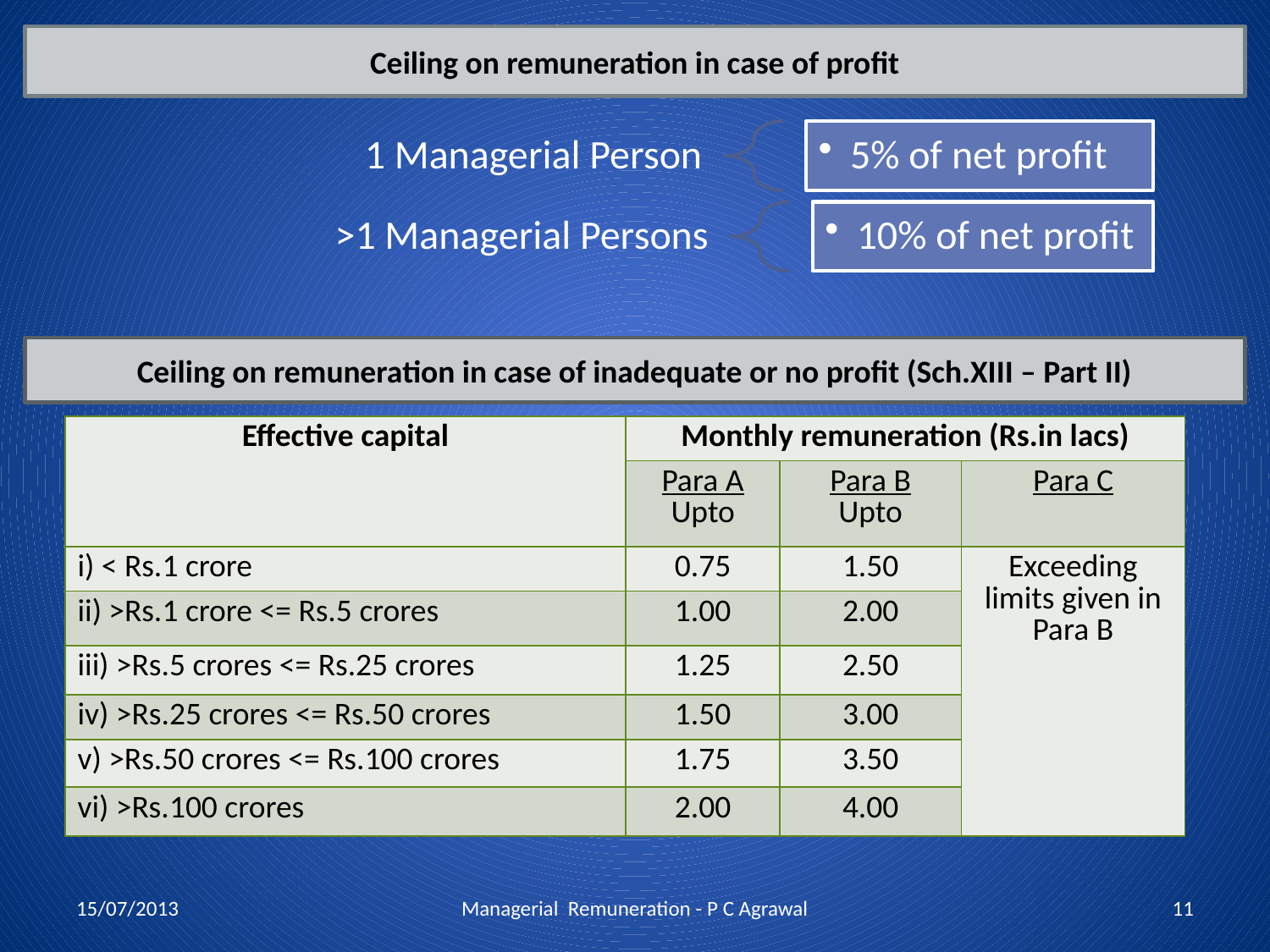

Ceiling on remuneration in case of profit
1 Managerial Person
5% of net profit
>1 Managerial Persons
10% of net profit
Ceiling on remuneration in case of inadequate or no profit (Sch.XIII – Part II)
| Effective capital | Monthly remuneration (Rs.in lacs) |  |  |
| --- | --- | --- | --- |
|  | Para A Upto | Para B Upto | Para C |
| i) < Rs.1 crore | 0.75 | 1.50 | Exceeding limits given in Para B |
| ii) >Rs.1 crore <= Rs.5 crores | 1.00 | 2.00 |  |
| iii) >Rs.5 crores <= Rs.25 crores | 1.25 | 2.50 |  |
| iv) >Rs.25 crores <= Rs.50 crores | 1.50 | 3.00 |  |
| v) >Rs.50 crores <= Rs.100 crores | 1.75 | 3.50 |  |
| vi) >Rs.100 crores | 2.00 | 4.00 |  |
15/07/2013
Managerial  Remuneration - P C Agrawal
11